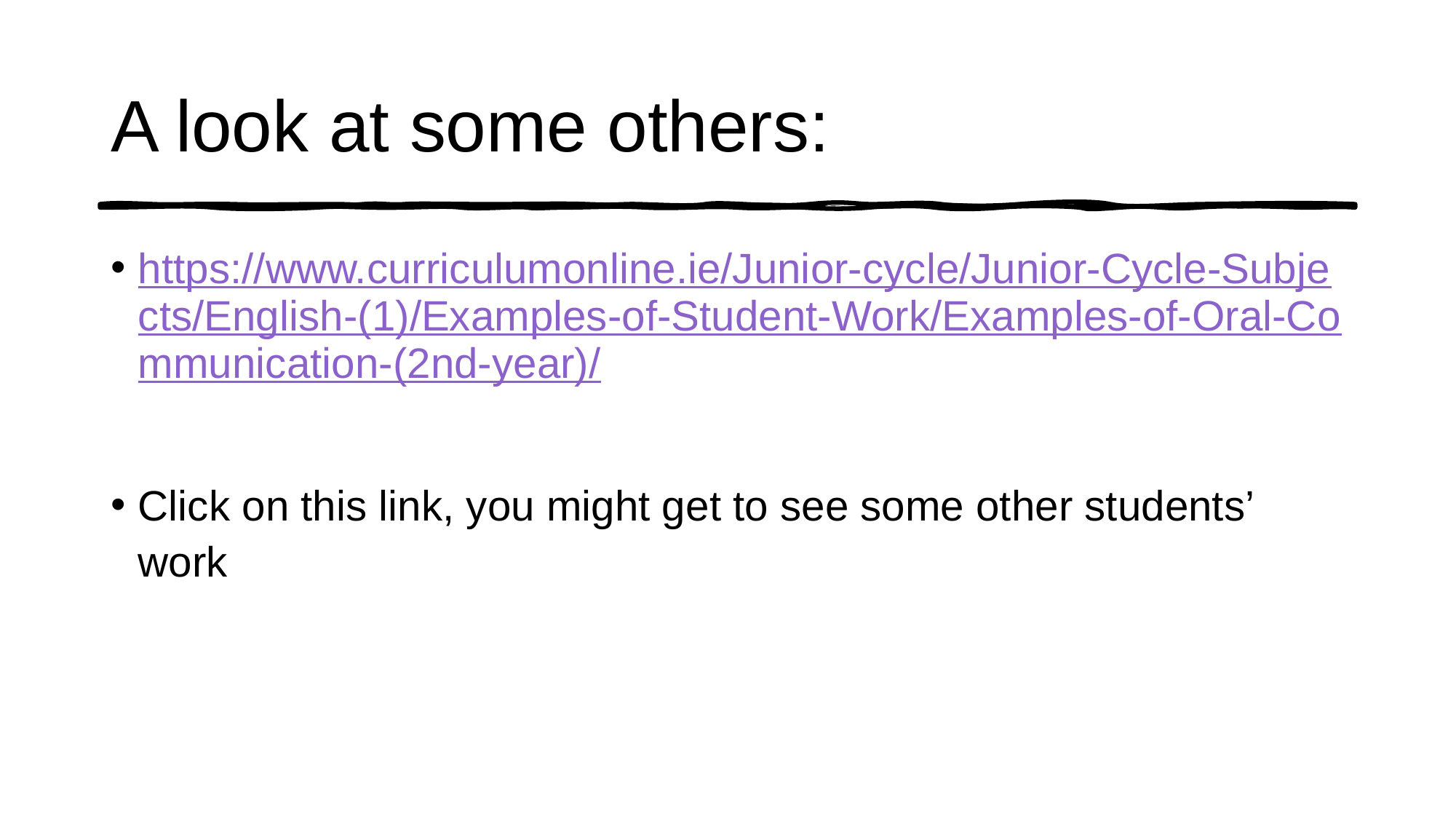

# A look at some others:
https://www.curriculumonline.ie/Junior-cycle/Junior-Cycle-Subjects/English-(1)/Examples-of-Student-Work/Examples-of-Oral-Communication-(2nd-year)/

Click on this link, you might get to see some other students’ work